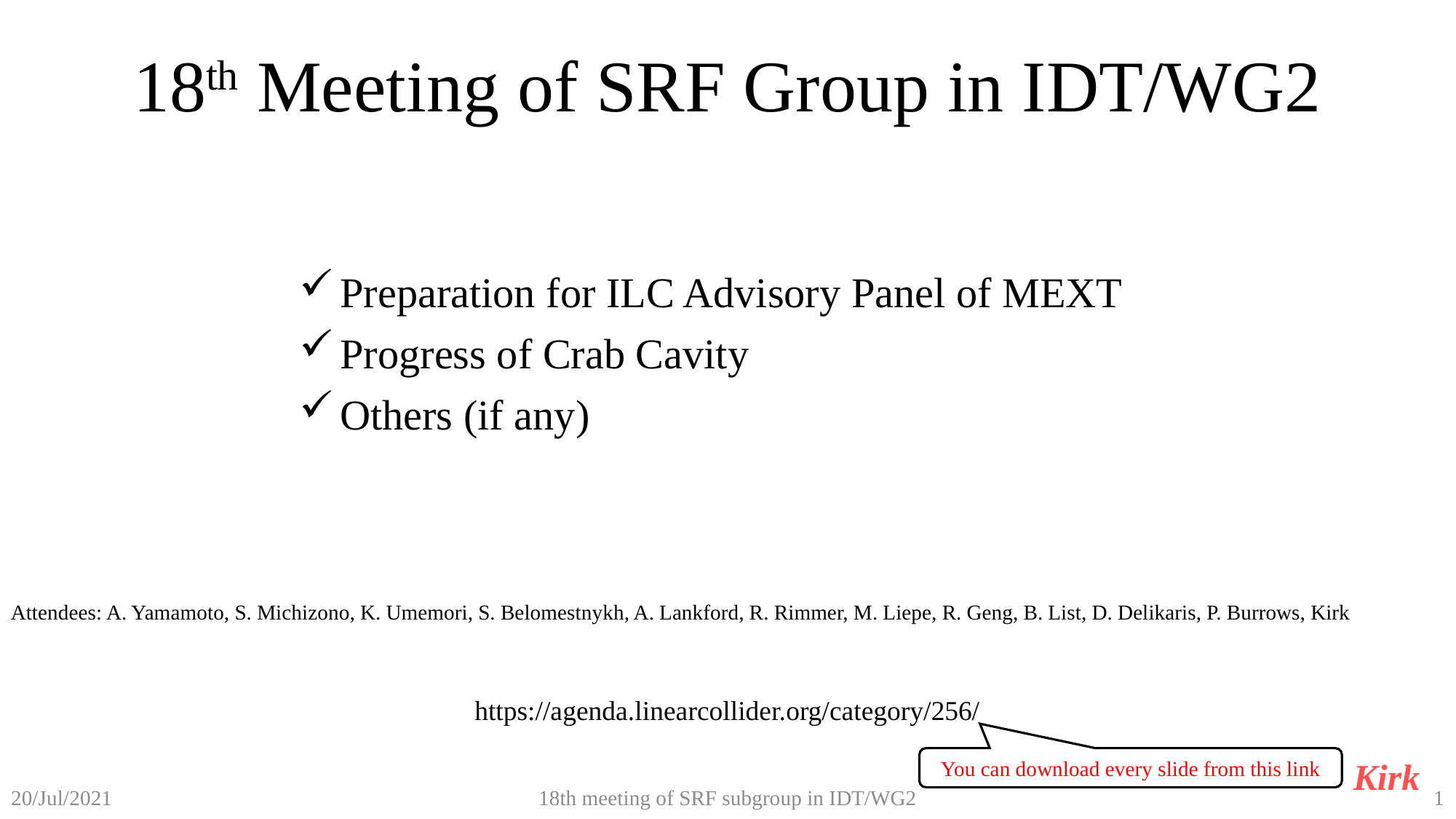

# 18th Meeting of SRF Group in IDT/WG2
Preparation for ILC Advisory Panel of MEXT
Progress of Crab Cavity
Others (if any)
Attendees: A. Yamamoto, S. Michizono, K. Umemori, S. Belomestnykh, A. Lankford, R. Rimmer, M. Liepe, R. Geng, B. List, D. Delikaris, P. Burrows, Kirk
https://agenda.linearcollider.org/category/256/
Kirk
You can download every slide from this link
18th meeting of SRF subgroup in IDT/WG2
1
20/Jul/2021